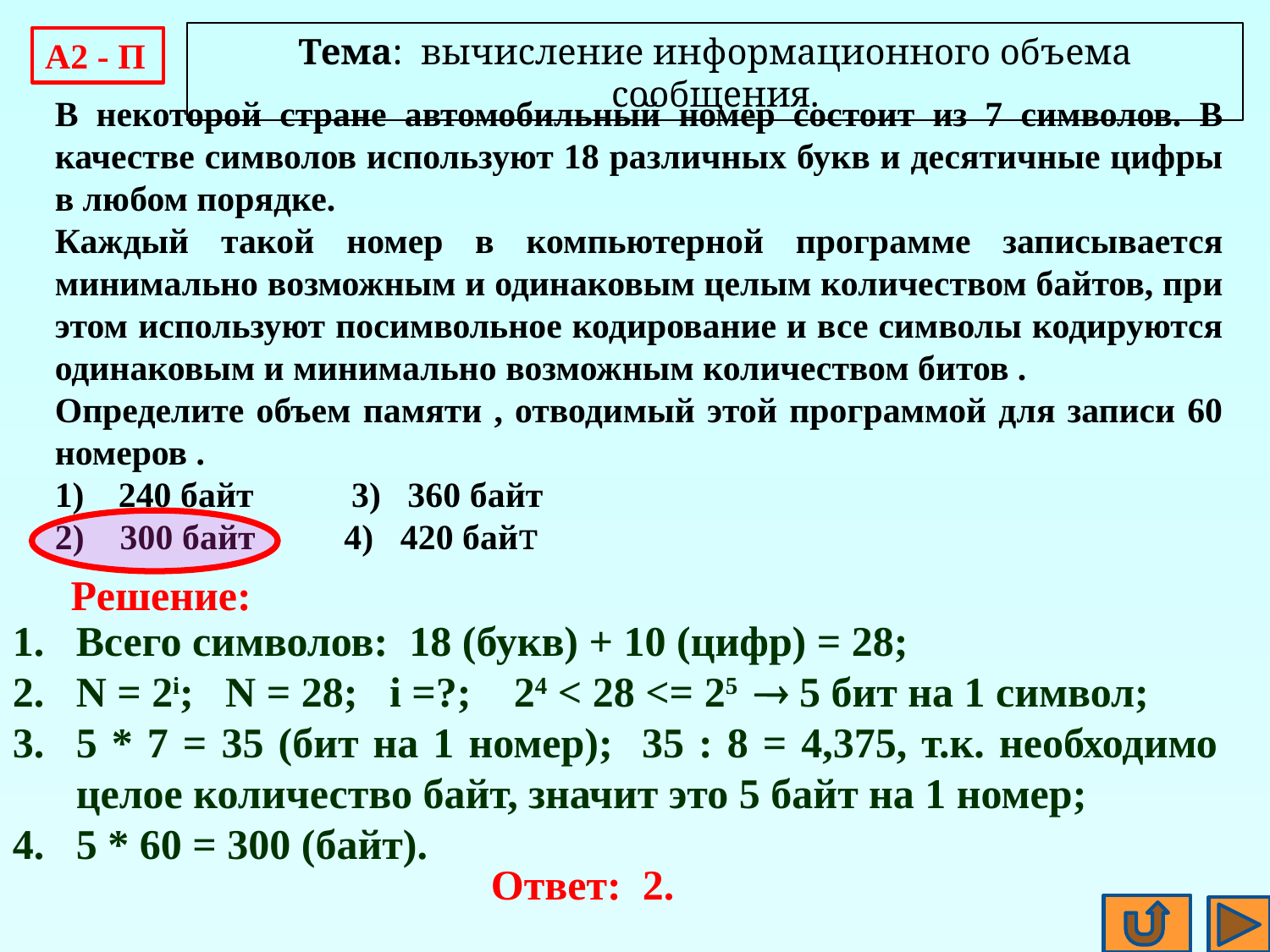

Тема:  вычисление информационного объема сообщения.
A2 - П
В некоторой стране автомобильный номер состоит из 7 символов. В качестве символов используют 18 различных букв и десятичные цифры в любом порядке.
Каждый такой номер в компьютерной программе записывается минимально возможным и одинаковым целым количеством байтов, при этом используют посимвольное кодирование и все символы кодируются одинаковым и минимально возможным количеством битов .
Определите объем памяти , отводимый этой программой для записи 60 номеров .
240 байт           3)   360 байт
2)    300 байт          4)   420 байт

Решение:
Всего символов:  18 (букв) + 10 (цифр) = 28;
N = 2i;   N = 28;   i =?;    24 < 28 <= 25  → 5 бит на 1 символ;
5 * 7 = 35 (бит на 1 номер);  35 : 8 = 4,375, т.к. необходимо целое количество байт, значит это 5 байт на 1 номер;
5 * 60 = 300 (байт).
Ответ:  2.